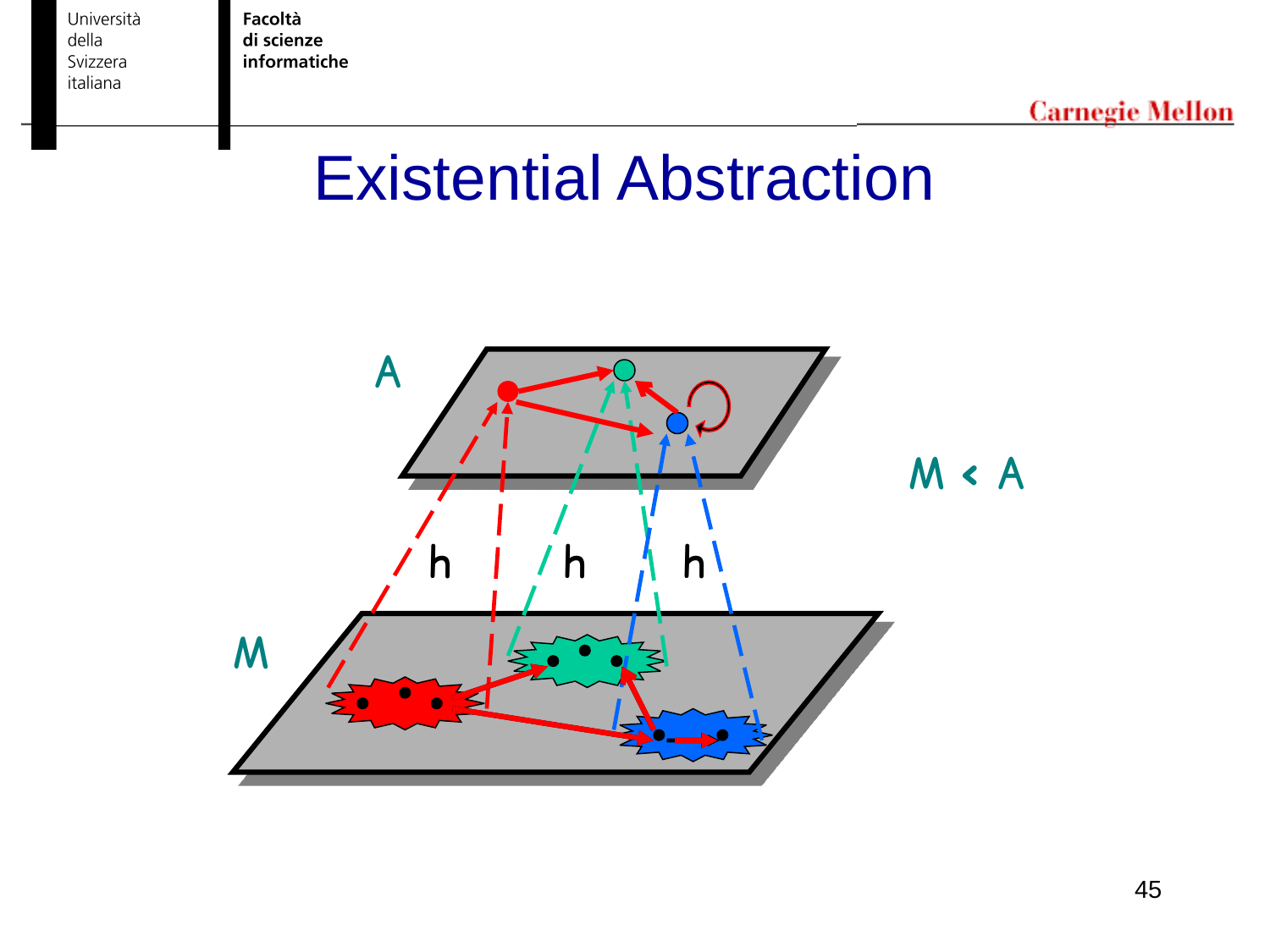

# Existential Abstraction

A

M < A
h
h
h

M

45